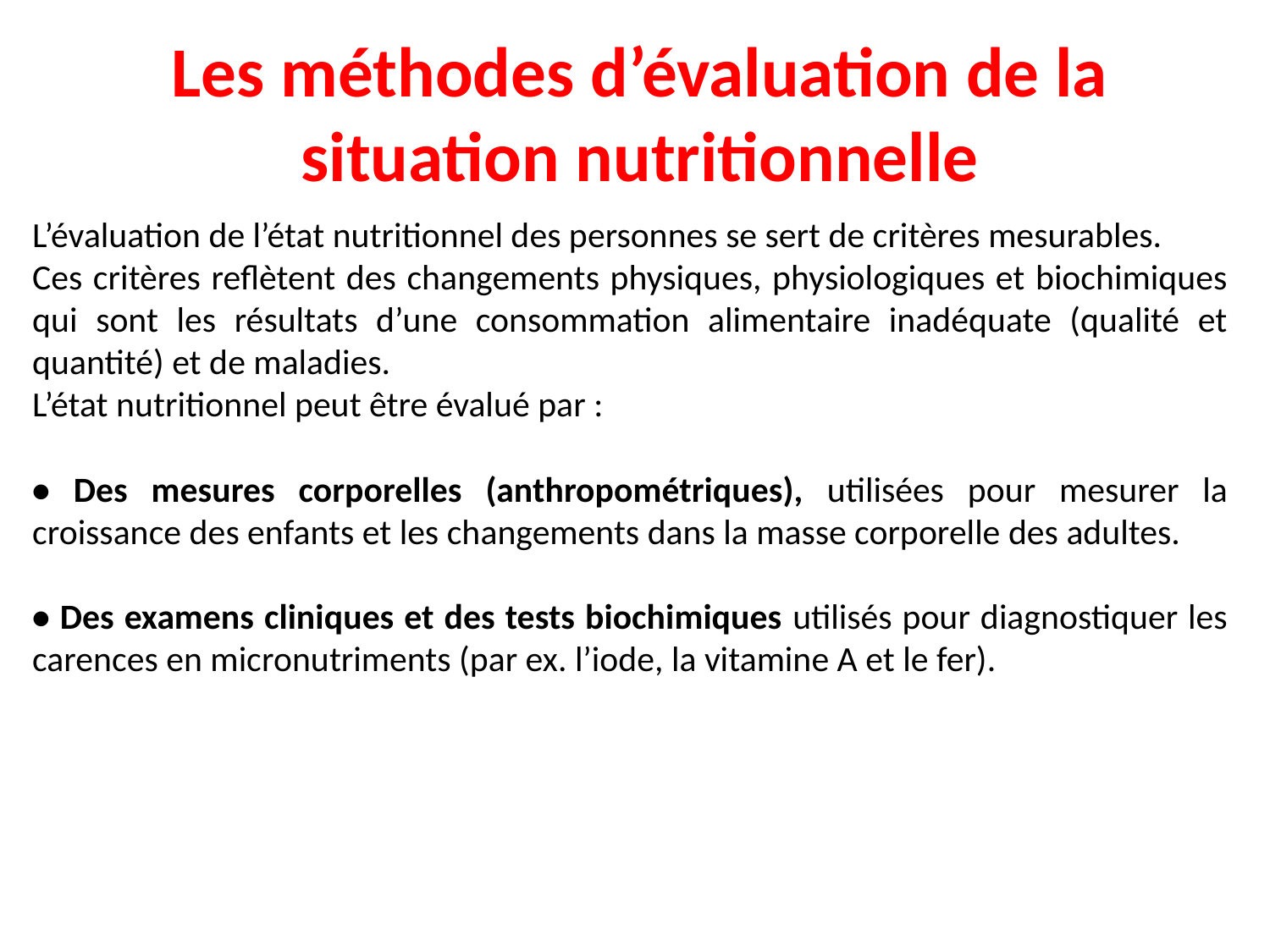

Les méthodes d’évaluation de la situation nutritionnelle
L’évaluation de l’état nutritionnel des personnes se sert de critères mesurables.
Ces critères reflètent des changements physiques, physiologiques et biochimiques qui sont les résultats d’une consommation alimentaire inadéquate (qualité et quantité) et de maladies.
L’état nutritionnel peut être évalué par :

• Des mesures corporelles (anthropométriques), utilisées pour mesurer la croissance des enfants et les changements dans la masse corporelle des adultes.

• Des examens cliniques et des tests biochimiques utilisés pour diagnostiquer les carences en micronutriments (par ex. l’iode, la vitamine A et le fer).